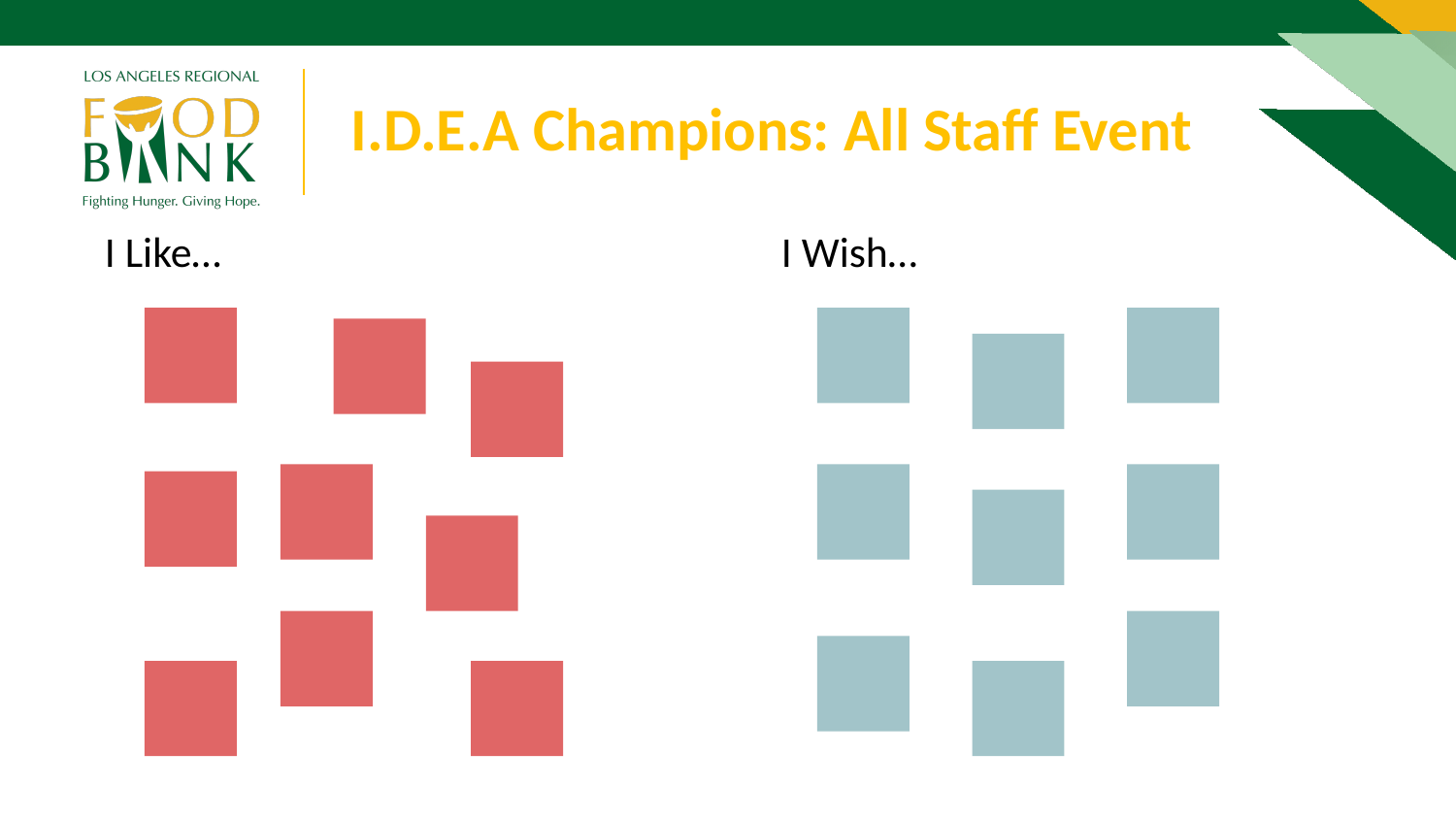

I.D.E.A Champions: All Staff Event
I Like…
I Wish…